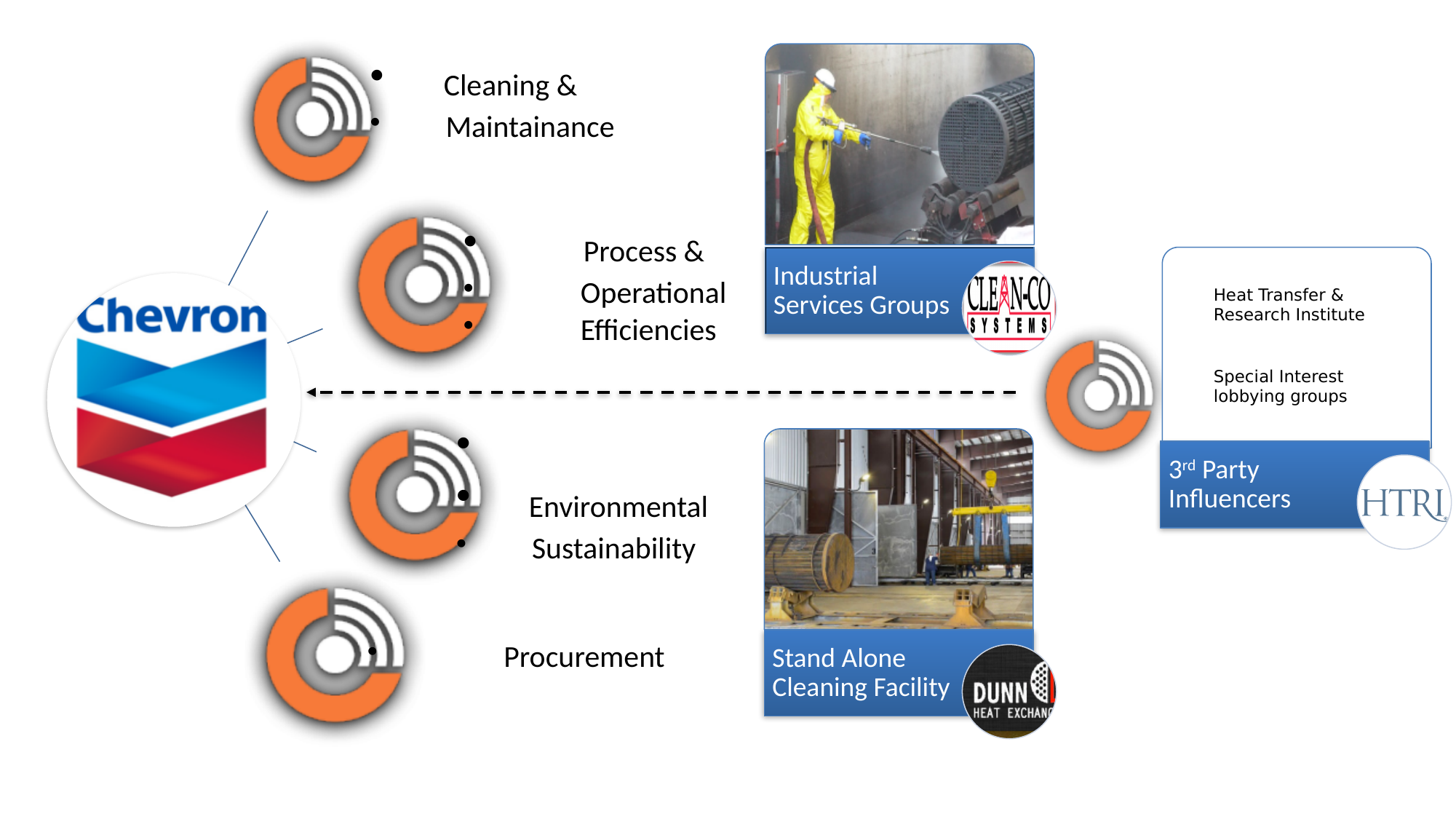

Cleaning &
       Maintainance

          Process &
             Operational
             Efficiencies

    Environmental
       Sustainability

	Procurement

Industrial Services Groups

Heat Transfer & Research Institute

Special Interest lobbying groups

3rd Party Influencers

Stand Alone Cleaning Facility